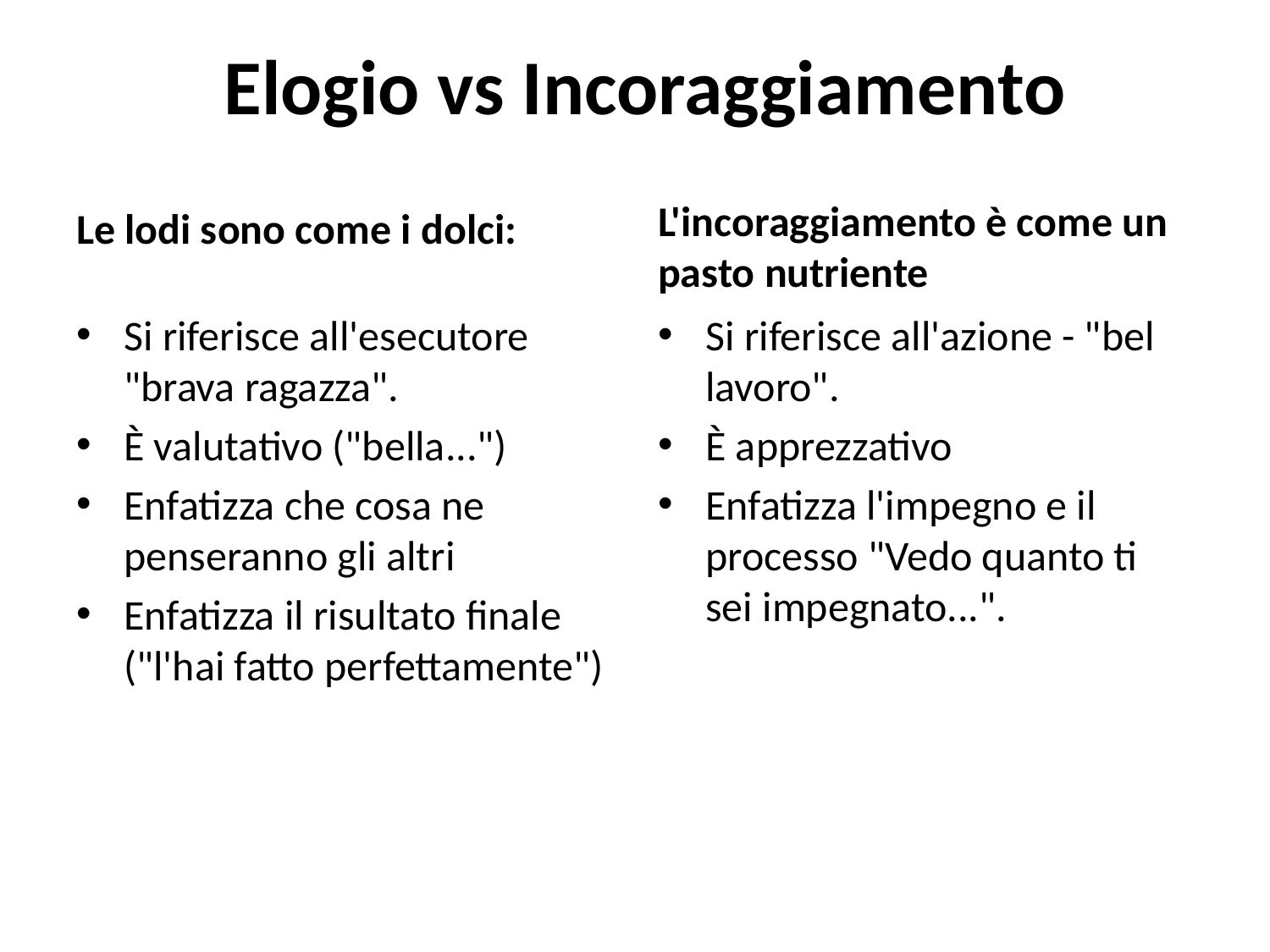

# Elogio vs Incoraggiamento
Le lodi sono come i dolci:
L'incoraggiamento è come un pasto nutriente
Si riferisce all'esecutore "brava ragazza".
È valutativo ("bella...")
Enfatizza che cosa ne penseranno gli altri
Enfatizza il risultato finale ("l'hai fatto perfettamente")
Si riferisce all'azione - "bel lavoro".
È apprezzativo
Enfatizza l'impegno e il processo "Vedo quanto ti sei impegnato...".